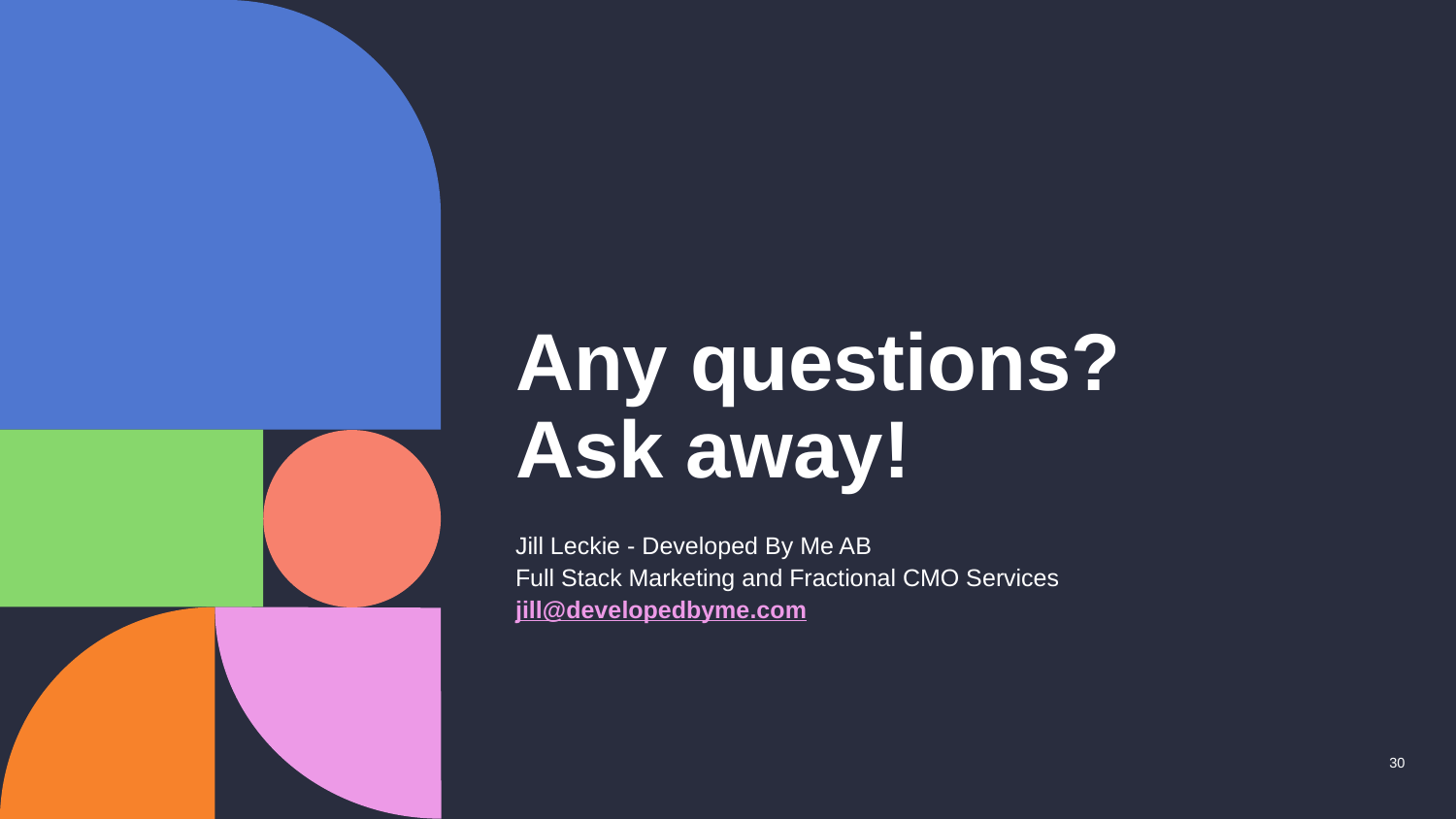

# Any questions? Ask away!
Jill Leckie - Developed By Me AB
Full Stack Marketing and Fractional CMO Services
jill@developedbyme.com